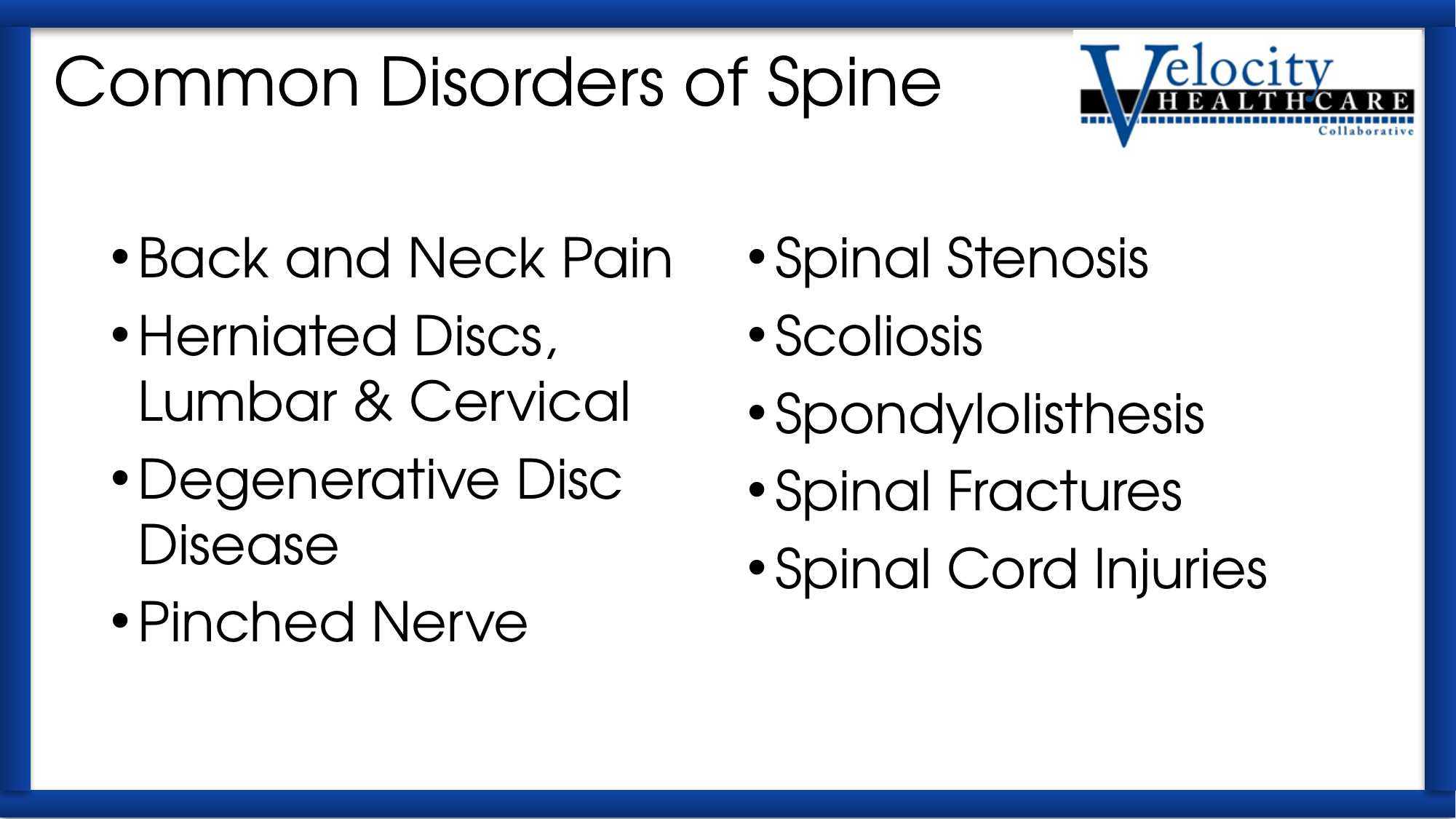

# Common Disorders of Spine
Back and Neck Pain
Herniated Discs, Lumbar & Cervical
Degenerative Disc Disease
Pinched Nerve
Spinal Stenosis
Scoliosis
Spondylolisthesis
Spinal Fractures
Spinal Cord Injuries